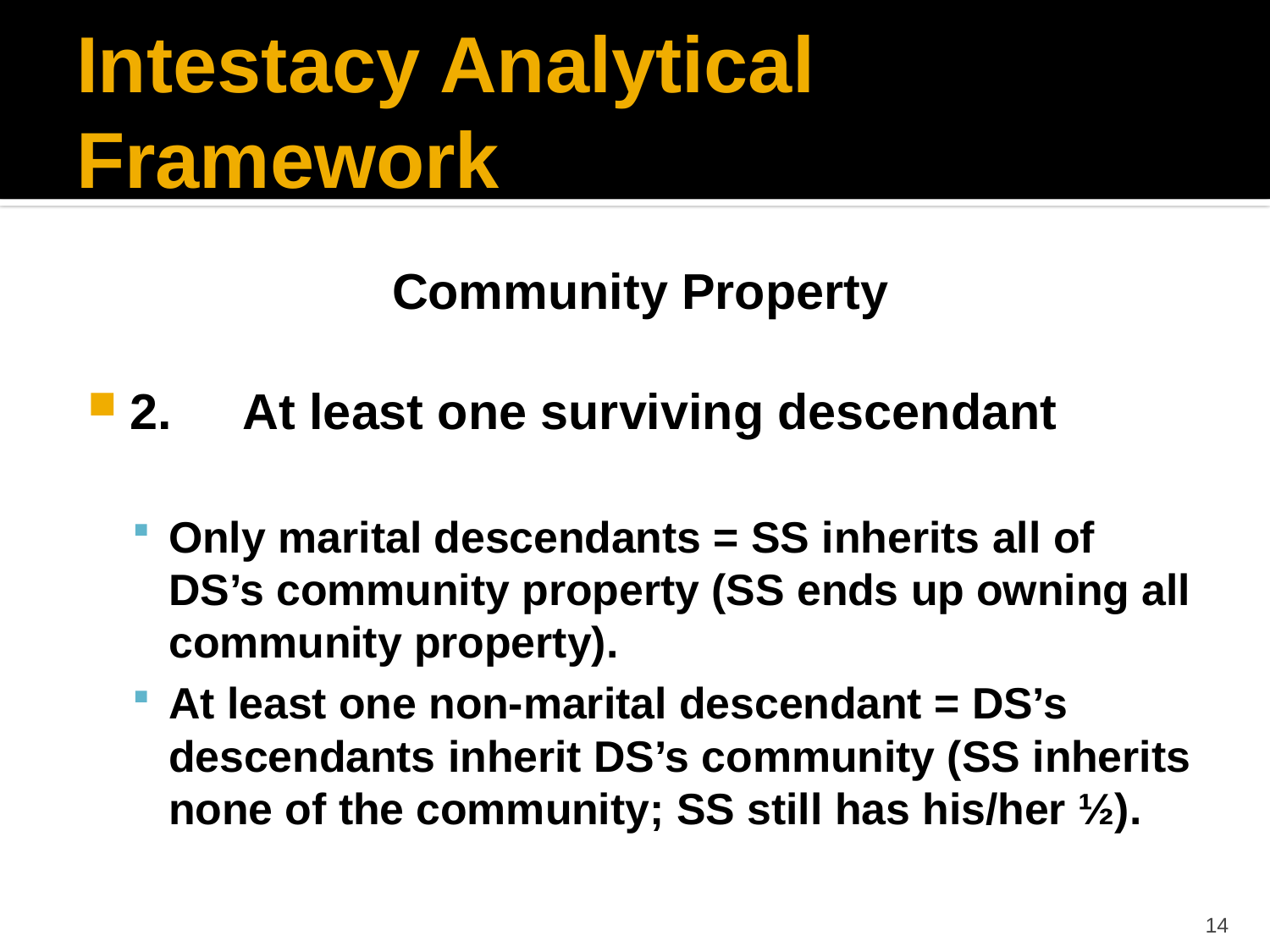

# Intestacy Analytical Framework
Community Property

2.	At least one surviving descendant

Only marital descendants = SS inherits all of DS’s community property (SS ends up owning all community property).
At least one non-marital descendant = DS’s descendants inherit DS’s community (SS inherits none of the community; SS still has his/her ½).

14